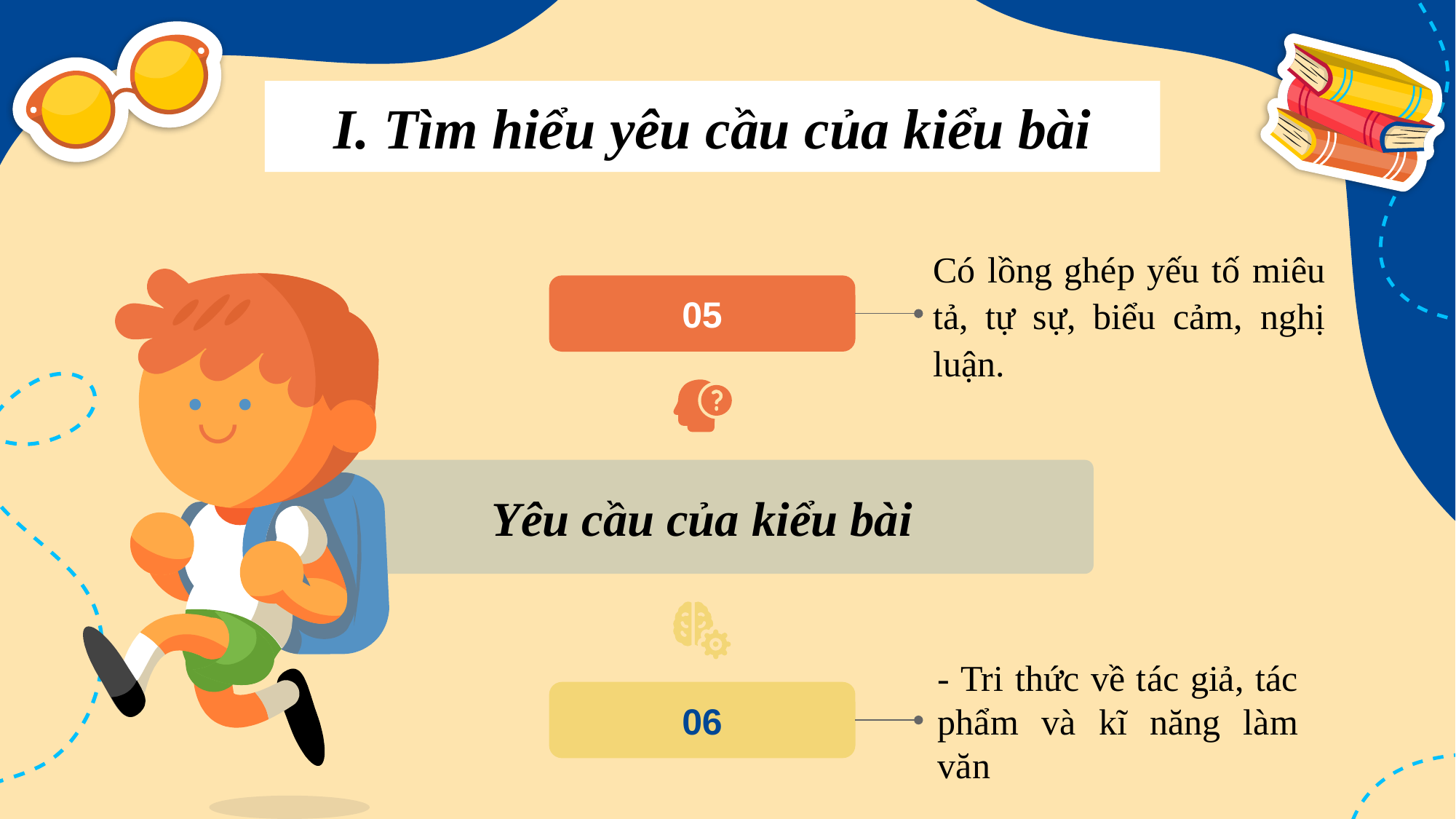

I. Tìm hiểu yêu cầu của kiểu bài
Có lồng ghép yếu tố miêu tả, tự sự, biểu cảm, nghị luận.

05

Yêu cầu của kiểu bài

- Tri thức về tác giả, tác phẩm và kĩ năng làm văn
06